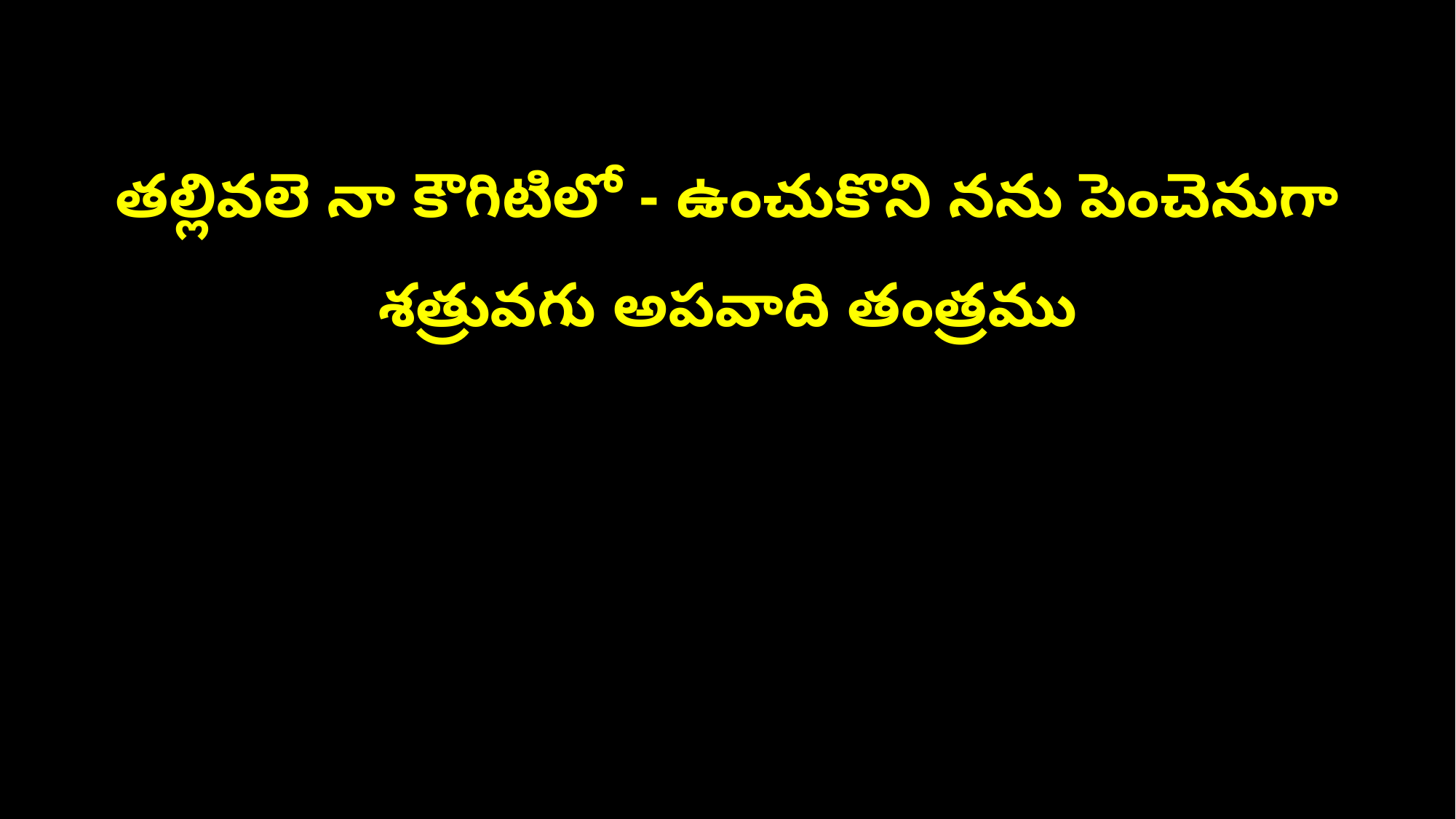

తల్లివలె నా కౌగిటిలో - ఉంచుకొని నను పెంచెనుగా
శత్రువగు అపవాది తంత్రము